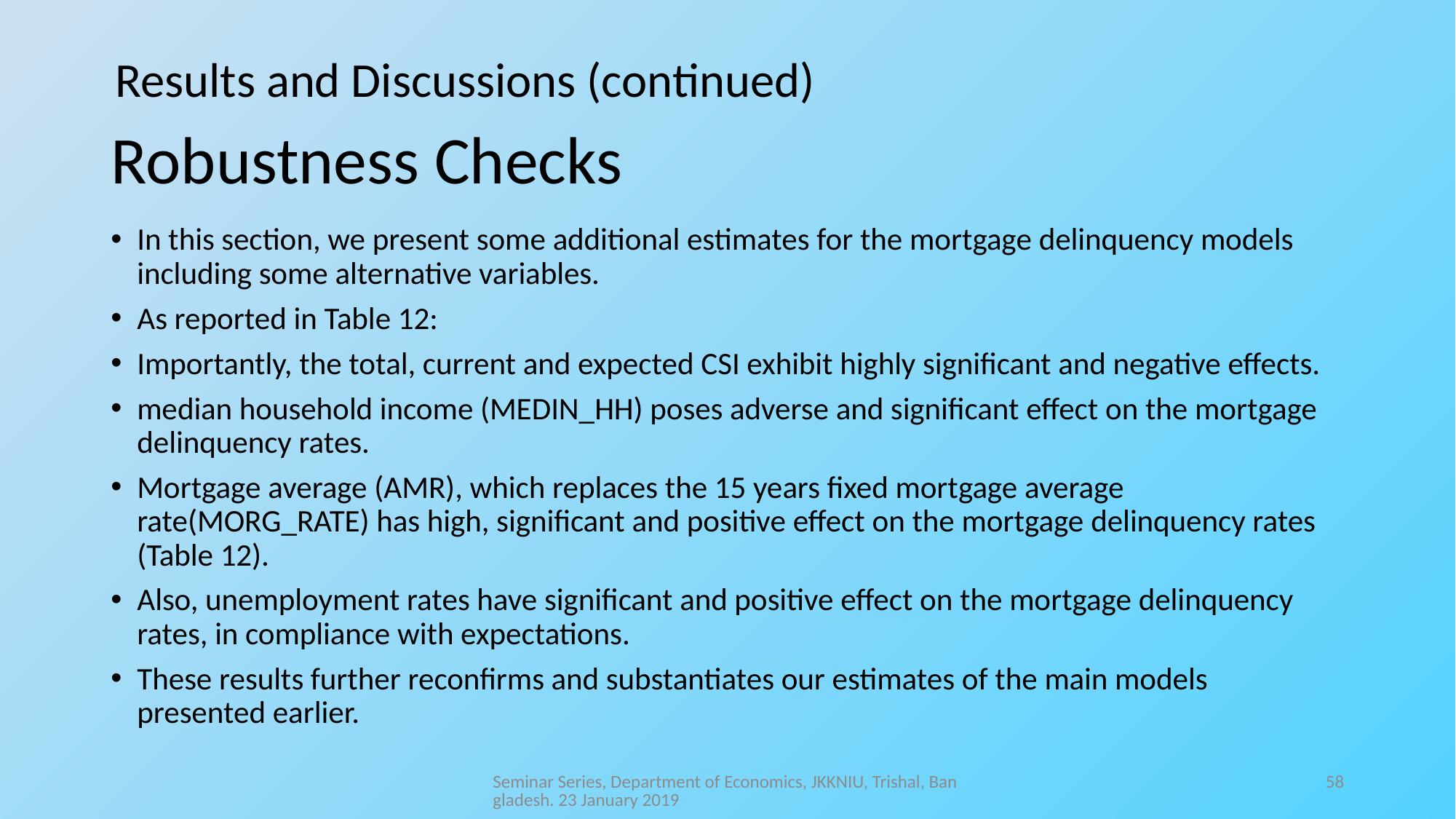

Results and Discussions (continued)
# Robustness Checks
In this section, we present some additional estimates for the mortgage delinquency models including some alternative variables.
As reported in Table 12:
Importantly, the total, current and expected CSI exhibit highly significant and negative effects.
median household income (MEDIN_HH) poses adverse and significant effect on the mortgage delinquency rates.
Mortgage average (AMR), which replaces the 15 years fixed mortgage average rate(MORG_RATE) has high, significant and positive effect on the mortgage delinquency rates (Table 12).
Also, unemployment rates have significant and positive effect on the mortgage delinquency rates, in compliance with expectations.
These results further reconfirms and substantiates our estimates of the main models presented earlier.

Seminar Series, Department of Economics, JKKNIU, Trishal, Bangladesh. 23 January 2019
58